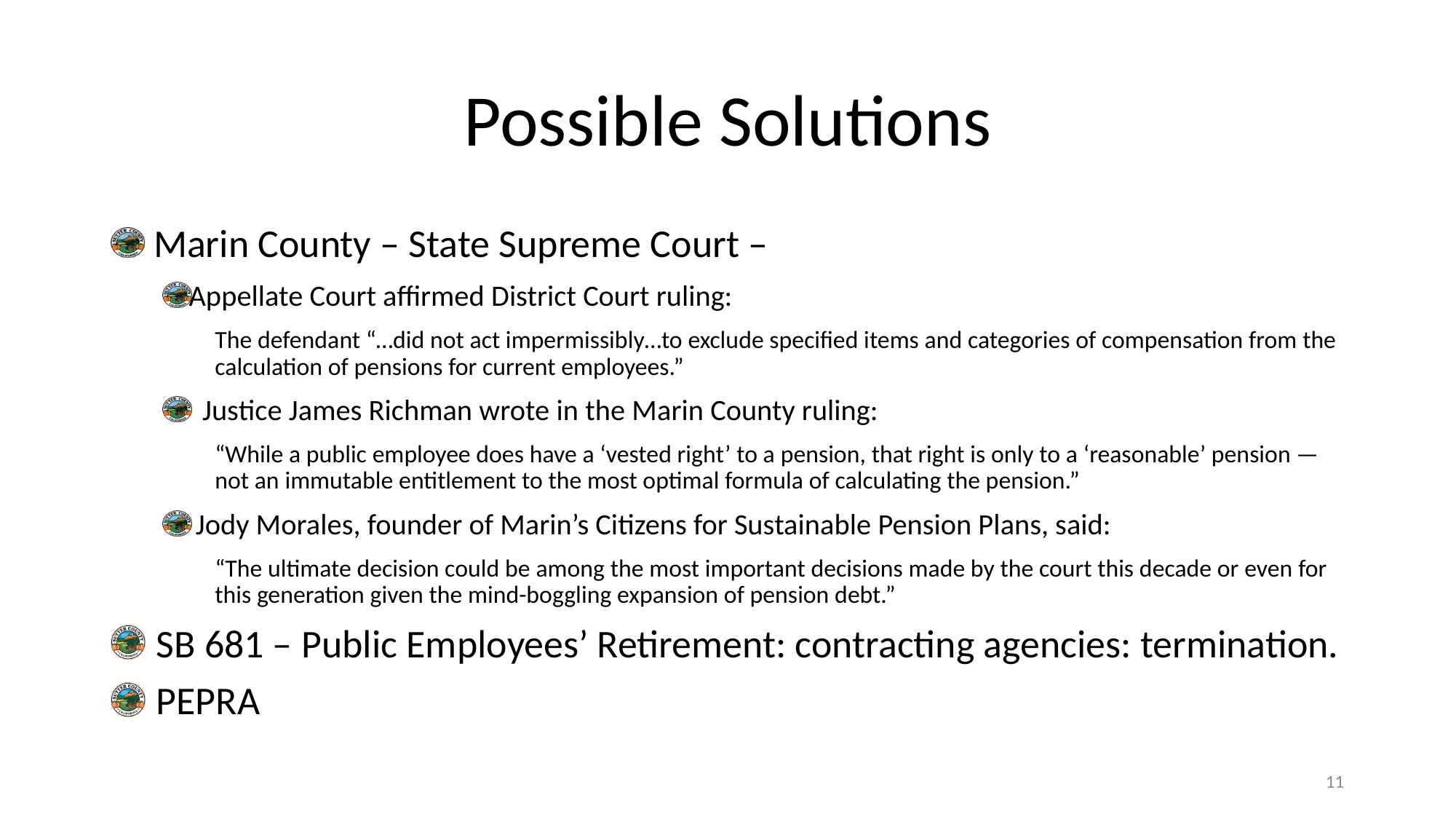

# Possible Solutions
  Marin County – State Supreme Court –
Appellate Court affirmed District Court ruling:
The defendant “…did not act impermissibly…to exclude specified items and categories of compensation from the calculation of pensions for current employees.”
  Justice James Richman wrote in the Marin County ruling:
“While a public employee does have a ‘vested right’ to a pension, that right is only to a ‘reasonable’ pension — not an immutable entitlement to the most optimal formula of calculating the pension.”
 Jody Morales, founder of Marin’s Citizens for Sustainable Pension Plans, said:
“The ultimate decision could be among the most important decisions made by the court this decade or even for this generation given the mind-boggling expansion of pension debt.”
  SB 681 – Public Employees’ Retirement: contracting agencies: termination.
  PEPRA
11